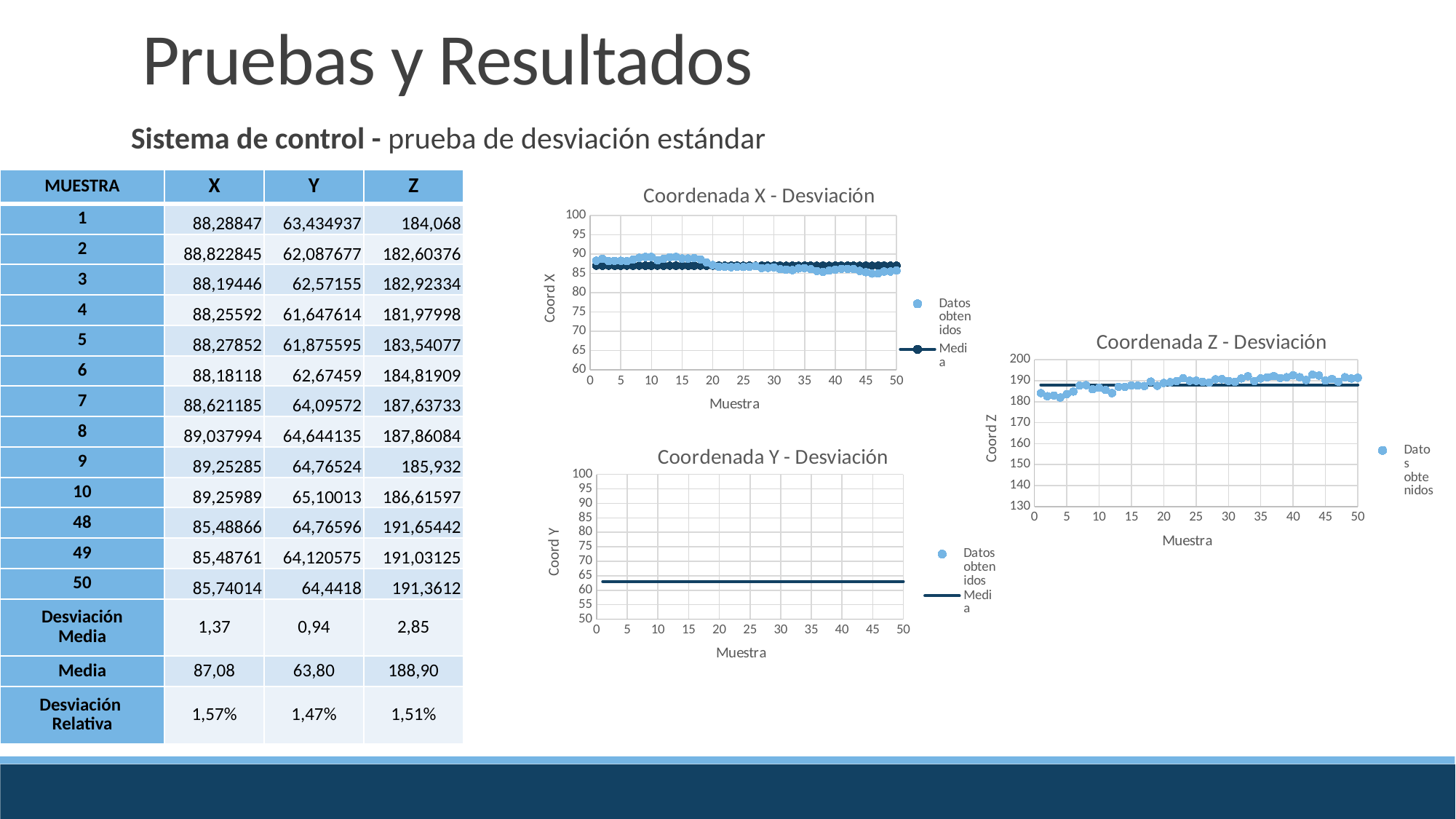

# Pruebas y Resultados
Sistema de control - prueba de desviación estándar
| MUESTRA | X | Y | Z |
| --- | --- | --- | --- |
| 1 | 88,28847 | 63,434937 | 184,068 |
| 2 | 88,822845 | 62,087677 | 182,60376 |
| 3 | 88,19446 | 62,57155 | 182,92334 |
| 4 | 88,25592 | 61,647614 | 181,97998 |
| 5 | 88,27852 | 61,875595 | 183,54077 |
| 6 | 88,18118 | 62,67459 | 184,81909 |
| 7 | 88,621185 | 64,09572 | 187,63733 |
| 8 | 89,037994 | 64,644135 | 187,86084 |
| 9 | 89,25285 | 64,76524 | 185,932 |
| 10 | 89,25989 | 65,10013 | 186,61597 |
| 48 | 85,48866 | 64,76596 | 191,65442 |
| 49 | 85,48761 | 64,120575 | 191,03125 |
| 50 | 85,74014 | 64,4418 | 191,3612 |
| Desviación Media | 1,37 | 0,94 | 2,85 |
| Media | 87,08 | 63,80 | 188,90 |
| Desviación Relativa | 1,57% | 1,47% | 1,51% |

### Chart: Coordenada X - Desviación

| Category |  |  |
|---|---|---|

### Chart: Coordenada Z - Desviación

| Category |  |  |
|---|---|---|

### Chart: Coordenada Y - Desviación

| Category |  |  |
|---|---|---|